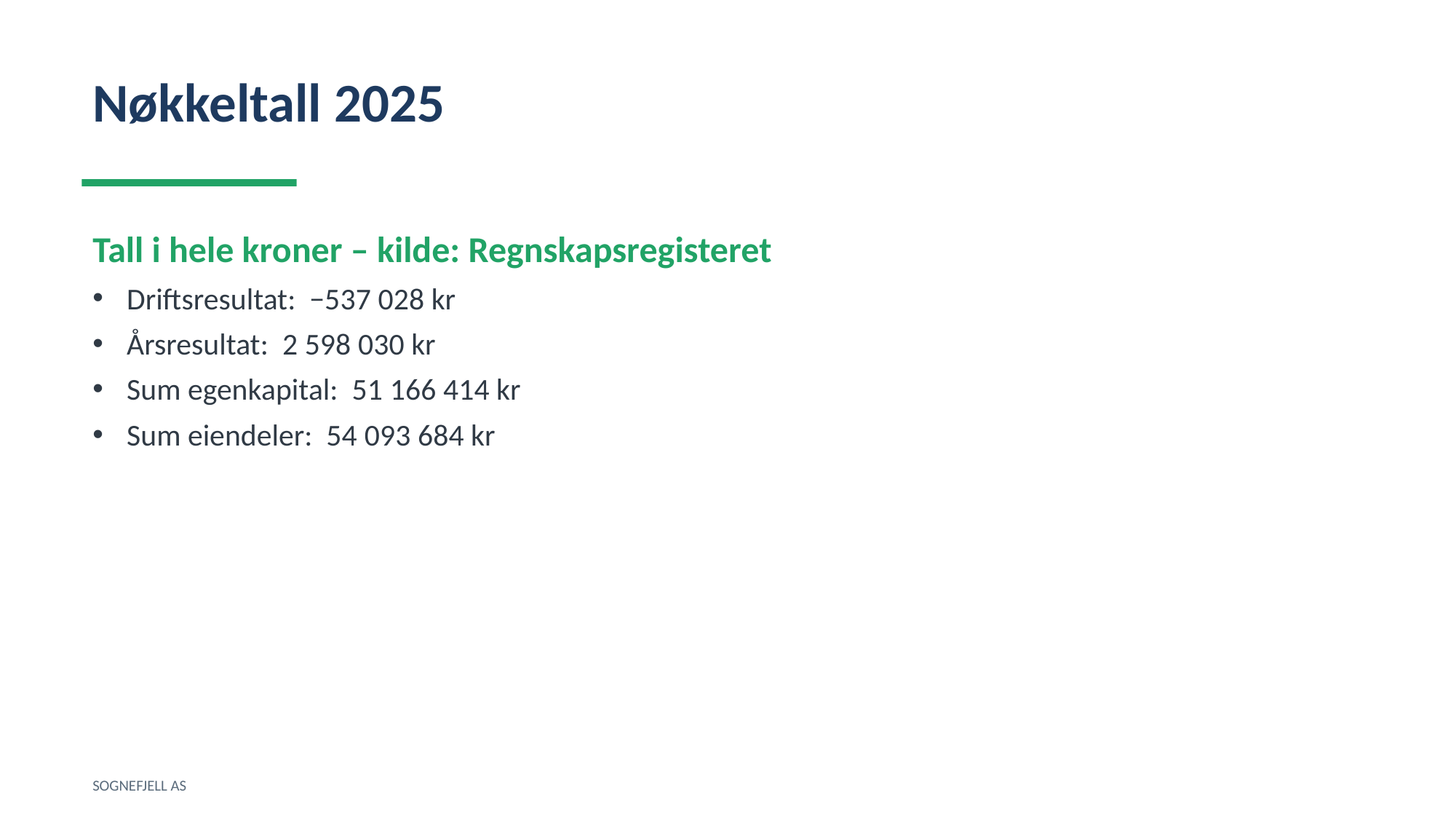

Nøkkeltall 2025

Tall i hele kroner – kilde: Regnskapsregisteret
Driftsresultat:  −537 028 kr
Årsresultat:  2 598 030 kr
Sum egenkapital:  51 166 414 kr
Sum eiendeler:  54 093 684 kr
SOGNEFJELL AS